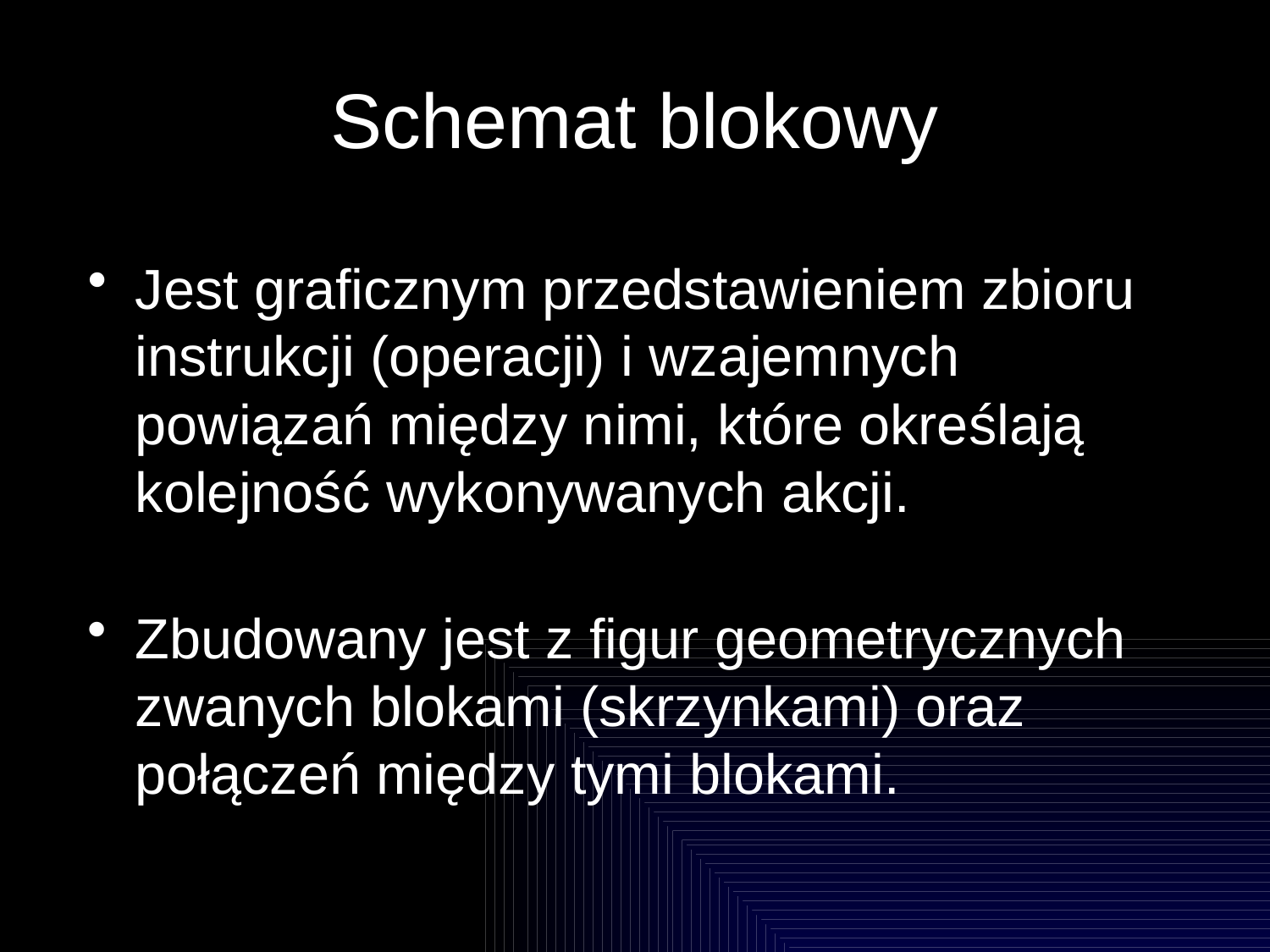

# Schemat blokowy
Jest graficznym przedstawieniem zbioru instrukcji (operacji) i wzajemnych powiązań między nimi, które określają kolejność wykonywanych akcji.
Zbudowany jest z figur geometrycznych zwanych blokami (skrzynkami) oraz połączeń między tymi blokami.